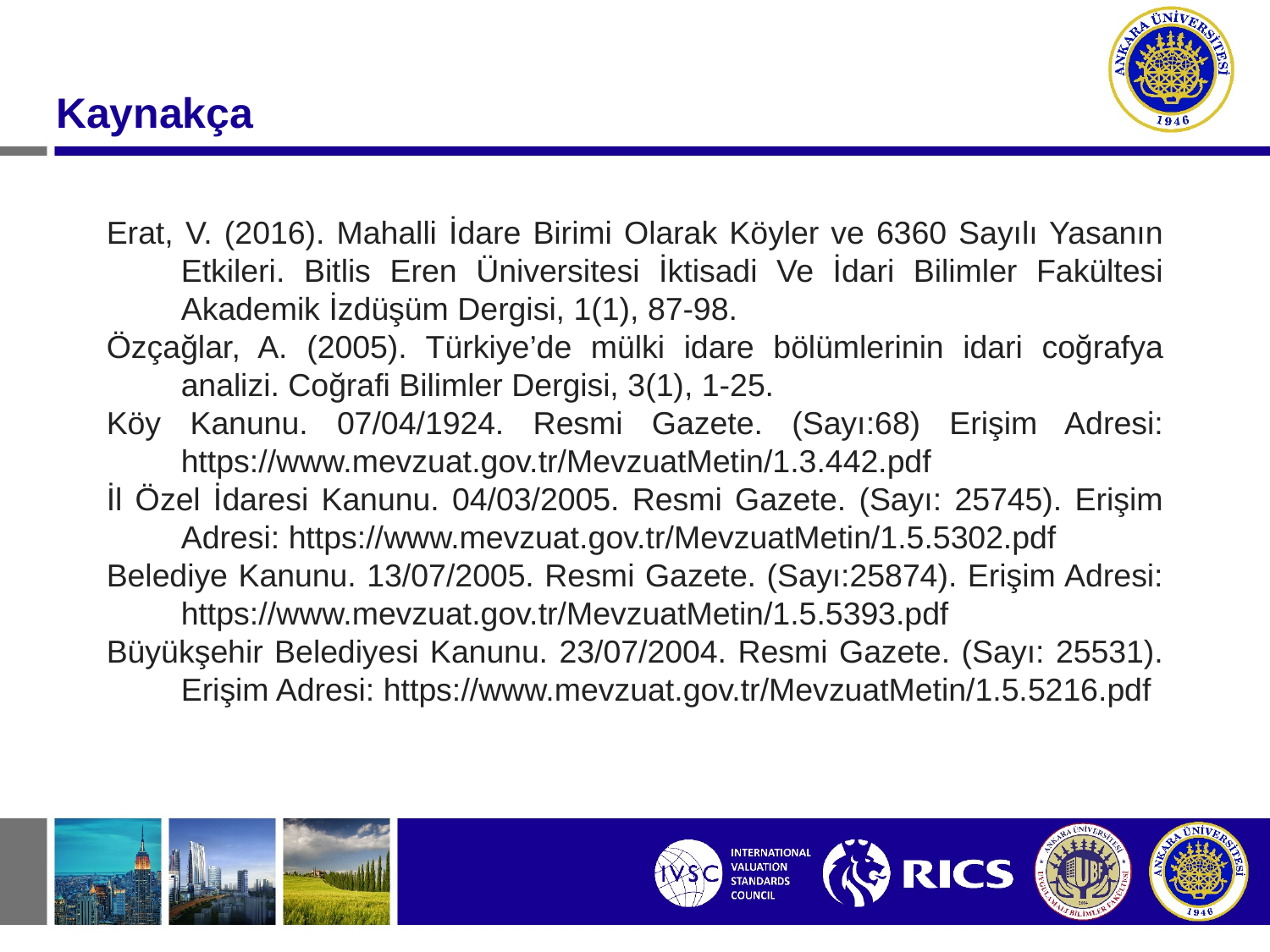

Kaynakça

Erat, V. (2016). Mahalli İdare Birimi Olarak Köyler ve 6360 Sayılı Yasanın Etkileri. Bitlis Eren Üniversitesi İktisadi Ve İdari Bilimler Fakültesi Akademik İzdüşüm Dergisi, 1(1), 87-98.
Özçağlar, A. (2005). Türkiye’de mülki idare bölümlerinin idari coğrafya analizi. Coğrafi Bilimler Dergisi, 3(1), 1-25.
Köy Kanunu. 07/04/1924. Resmi Gazete. (Sayı:68) Erişim Adresi: https://www.mevzuat.gov.tr/MevzuatMetin/1.3.442.pdf
İl Özel İdaresi Kanunu. 04/03/2005. Resmi Gazete. (Sayı: 25745). Erişim Adresi: https://www.mevzuat.gov.tr/MevzuatMetin/1.5.5302.pdf
Belediye Kanunu. 13/07/2005. Resmi Gazete. (Sayı:25874). Erişim Adresi: https://www.mevzuat.gov.tr/MevzuatMetin/1.5.5393.pdf
Büyükşehir Belediyesi Kanunu. 23/07/2004. Resmi Gazete. (Sayı: 25531). Erişim Adresi: https://www.mevzuat.gov.tr/MevzuatMetin/1.5.5216.pdf